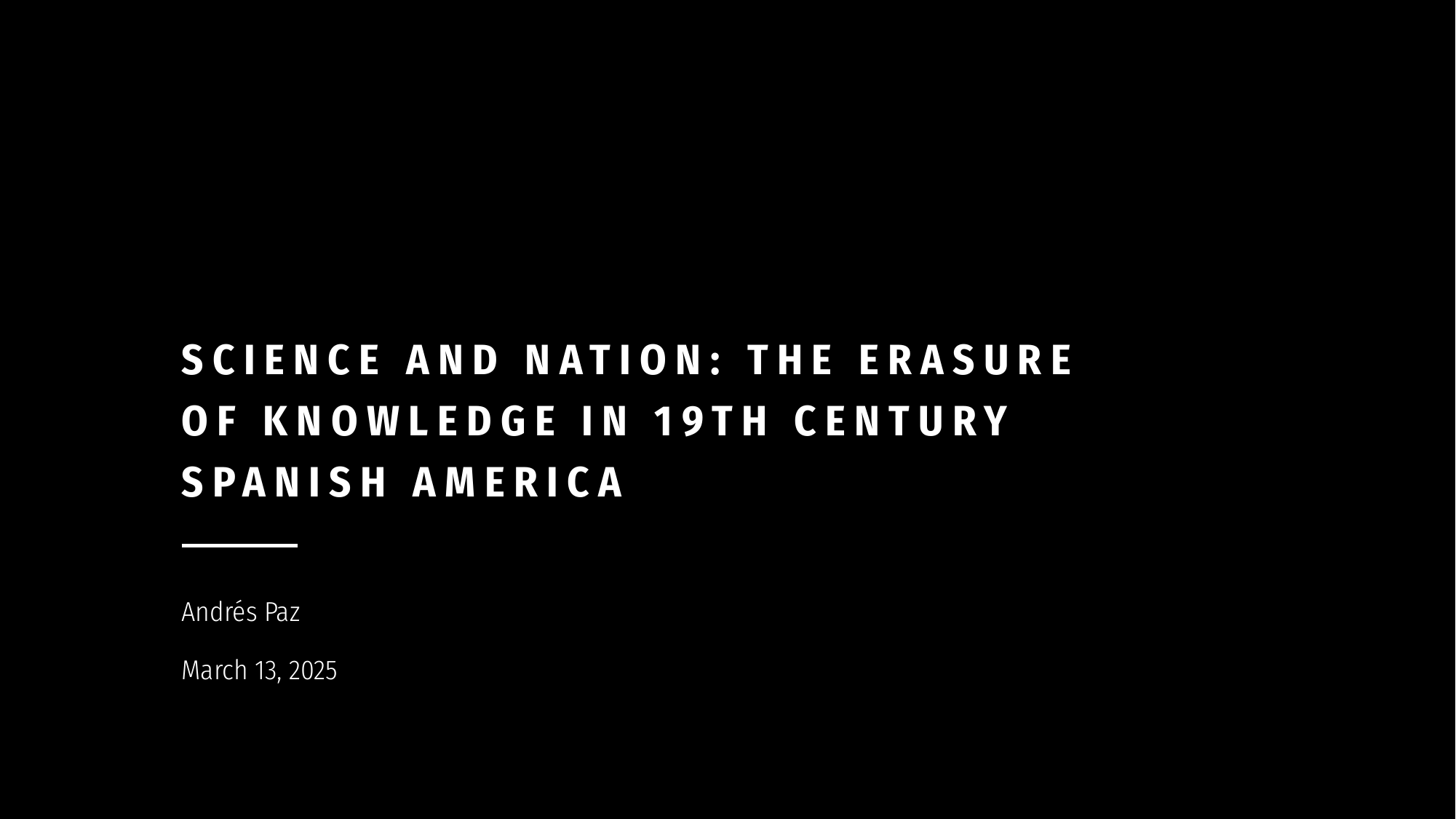

# Science and Nation: the Erasure of Knowledge in 19TH CENTURY SPANISH AMERICA
Andrés Paz
March 13, 2025